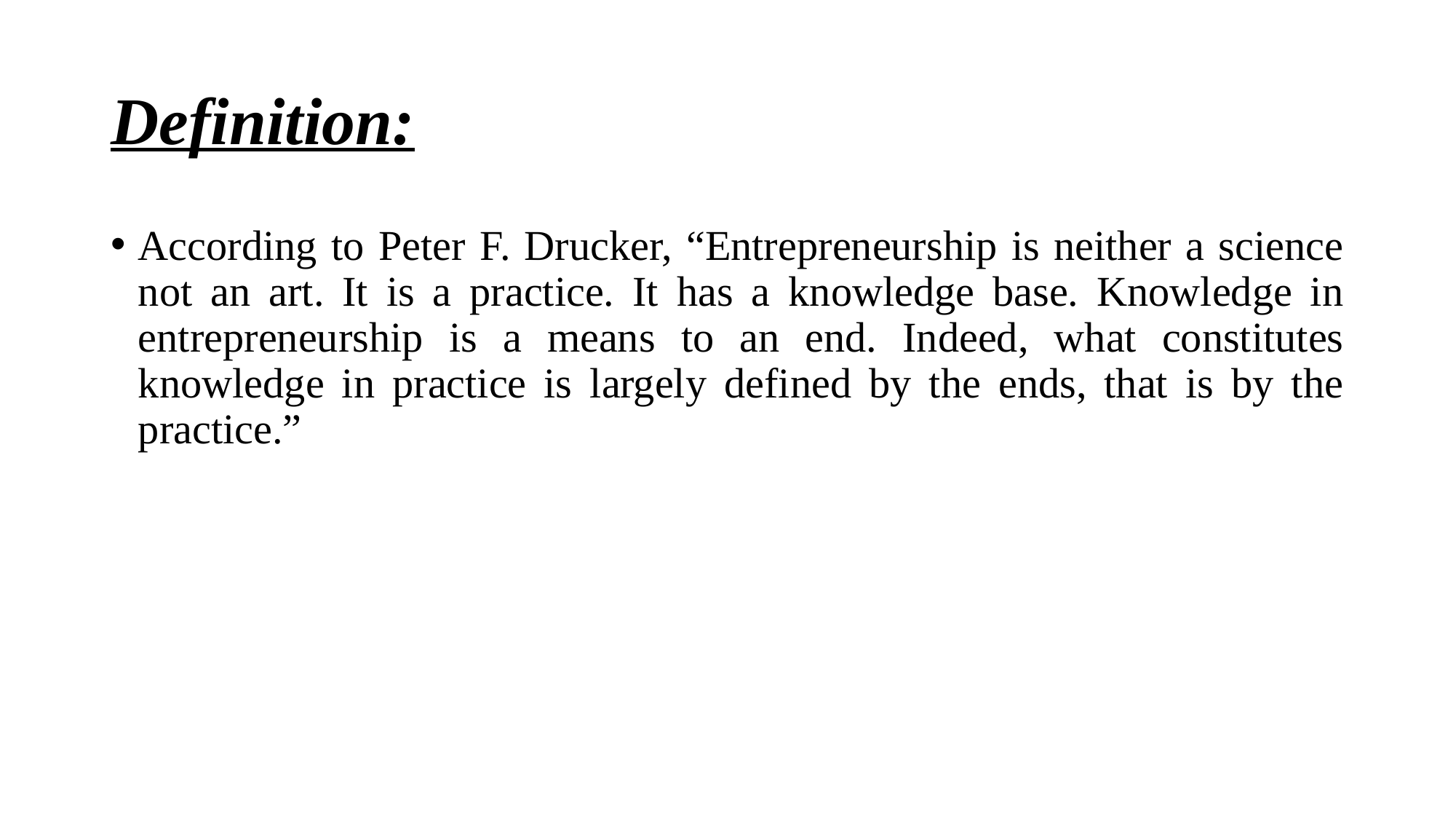

# Definition:
According to Peter F. Drucker, “Entrepreneurship is neither a science not an art. It is a practice. It has a knowledge base. Knowledge in entrepreneurship is a means to an end. Indeed, what constitutes knowledge in practice is largely defined by the ends, that is by the practice.”